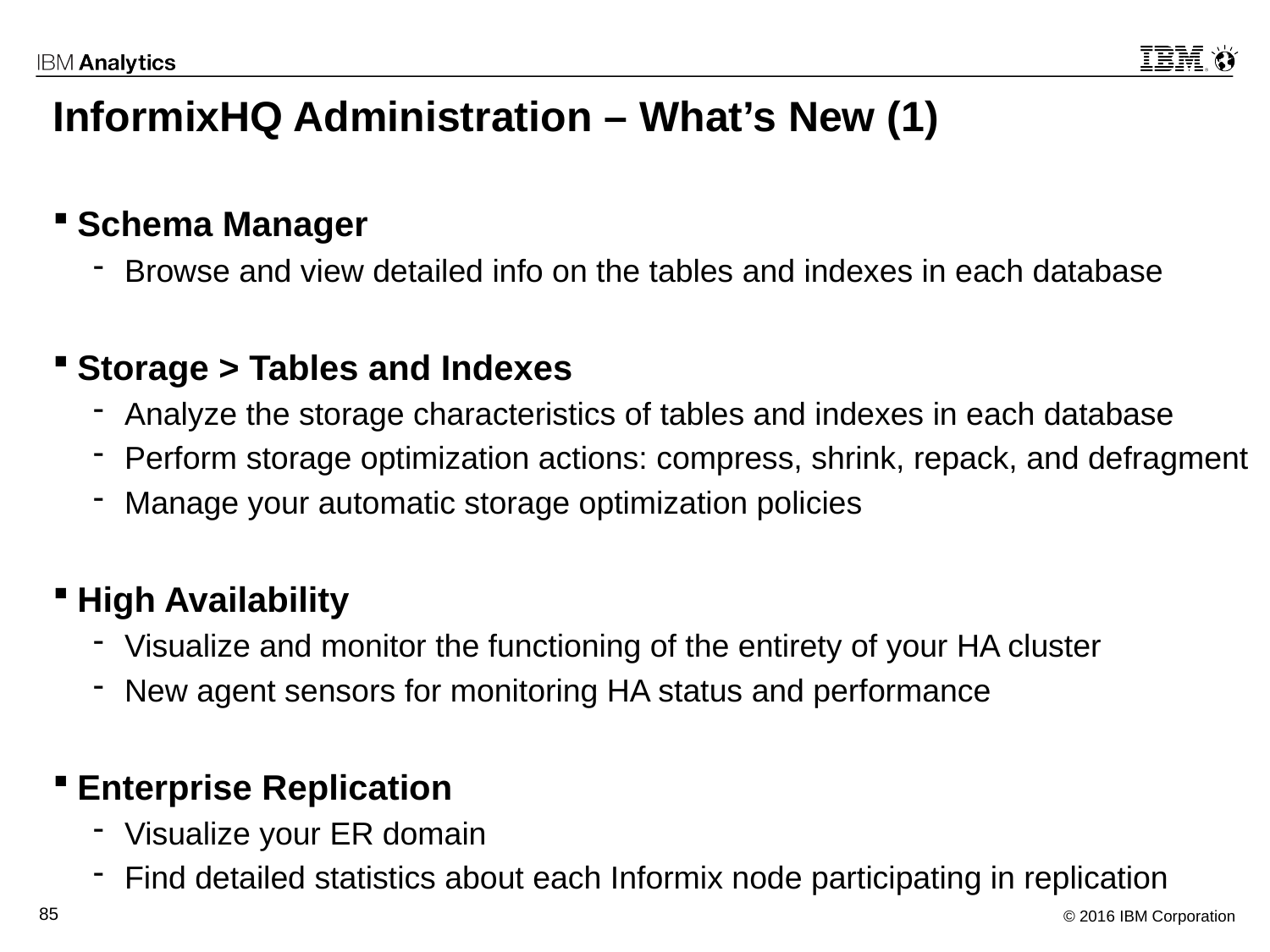

# InformixHQ Administration – What’s New (1)
Schema Manager
Browse and view detailed info on the tables and indexes in each database

Storage > Tables and Indexes
Analyze the storage characteristics of tables and indexes in each database
Perform storage optimization actions: compress, shrink, repack, and defragment
Manage your automatic storage optimization policies

High Availability
Visualize and monitor the functioning of the entirety of your HA cluster
New agent sensors for monitoring HA status and performance

Enterprise Replication
Visualize your ER domain
Find detailed statistics about each Informix node participating in replication